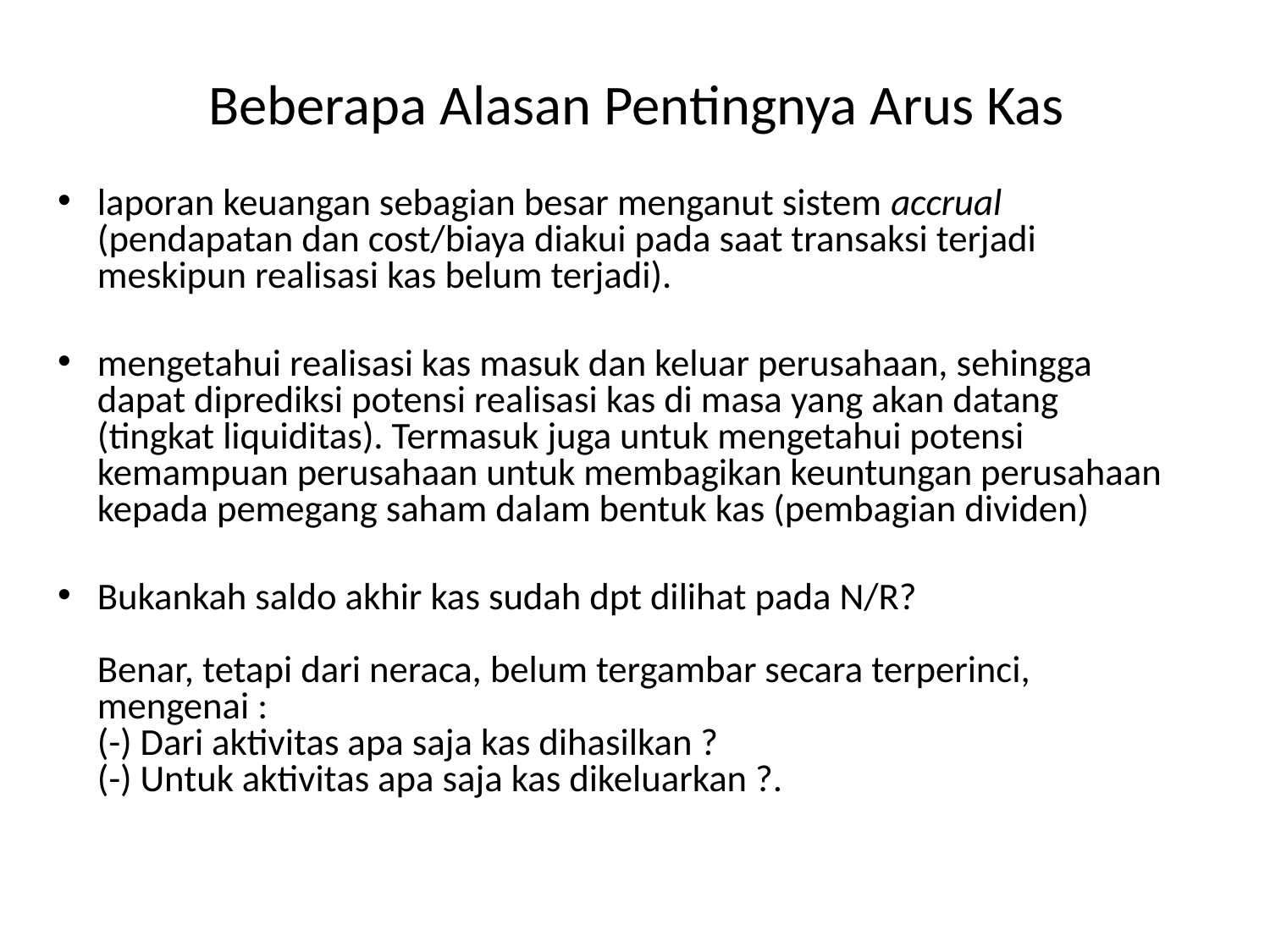

# Beberapa Alasan Pentingnya Arus Kas
laporan keuangan sebagian besar menganut sistem accrual (pendapatan dan cost/biaya diakui pada saat transaksi terjadi meskipun realisasi kas belum terjadi).

mengetahui realisasi kas masuk dan keluar perusahaan, sehingga dapat diprediksi potensi realisasi kas di masa yang akan datang (tingkat liquiditas). Termasuk juga untuk mengetahui potensi kemampuan perusahaan untuk membagikan keuntungan perusahaan kepada pemegang saham dalam bentuk kas (pembagian dividen)

Bukankah saldo akhir kas sudah dpt dilihat pada N/R?
Benar, tetapi dari neraca, belum tergambar secara terperinci, mengenai :
(-) Dari aktivitas apa saja kas dihasilkan ?
(-) Untuk aktivitas apa saja kas dikeluarkan ?.